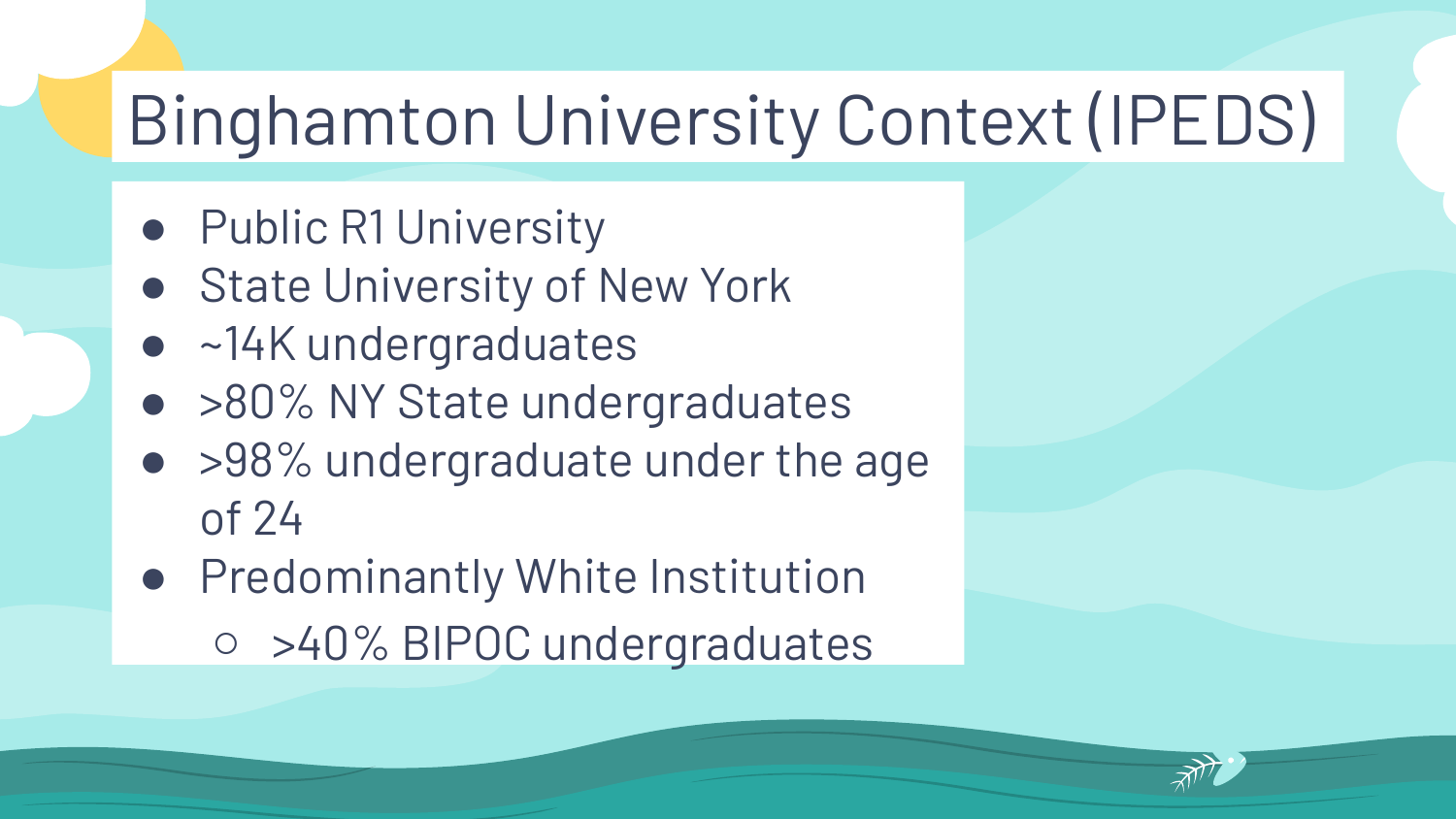

# Binghamton University Context (IPEDS)
Public R1 University
State University of New York
~14K undergraduates
>80% NY State undergraduates
>98% undergraduate under the age of 24
Predominantly White Institution
>40% BIPOC undergraduates